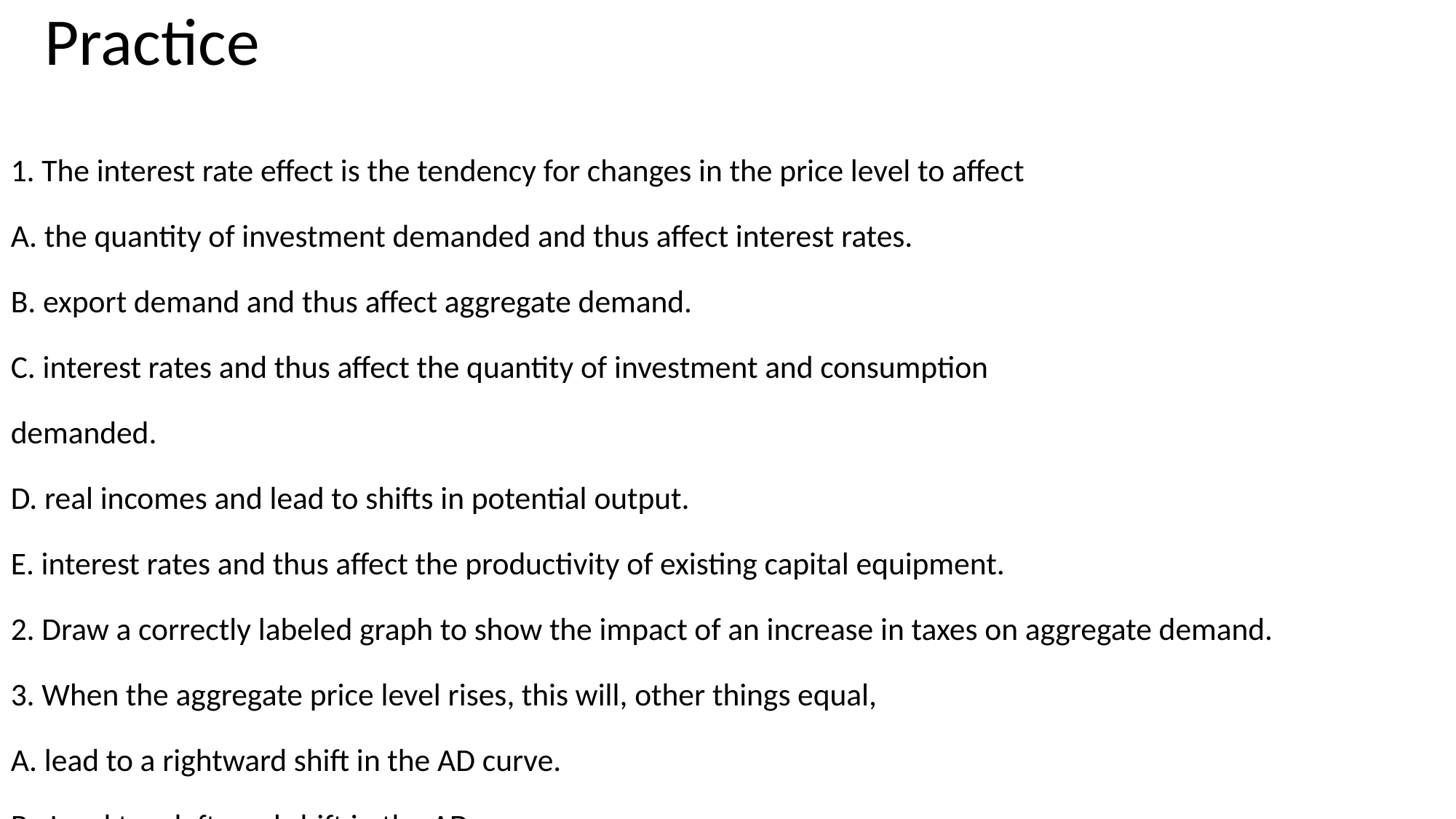

# Practice

1. The interest rate effect is the tendency for changes in the price level to affect
A. the quantity of investment demanded and thus affect interest rates.
B. export demand and thus affect aggregate demand.
C. interest rates and thus affect the quantity of investment and consumption
demanded.
D. real incomes and lead to shifts in potential output.
E. interest rates and thus affect the productivity of existing capital equipment.
2. Draw a correctly labeled graph to show the impact of an increase in taxes on aggregate demand.
3. When the aggregate price level rises, this will, other things equal,
A. lead to a rightward shift in the AD curve.
B.  Lead to a leftward shift in the AD curve.
C. result in a decrease in the quantity of aggregate output demanded.
D.  result in an increase in the quantity of aggregate output demanded.
E.  result in a decrease in the quantity of aggregate output supplied.